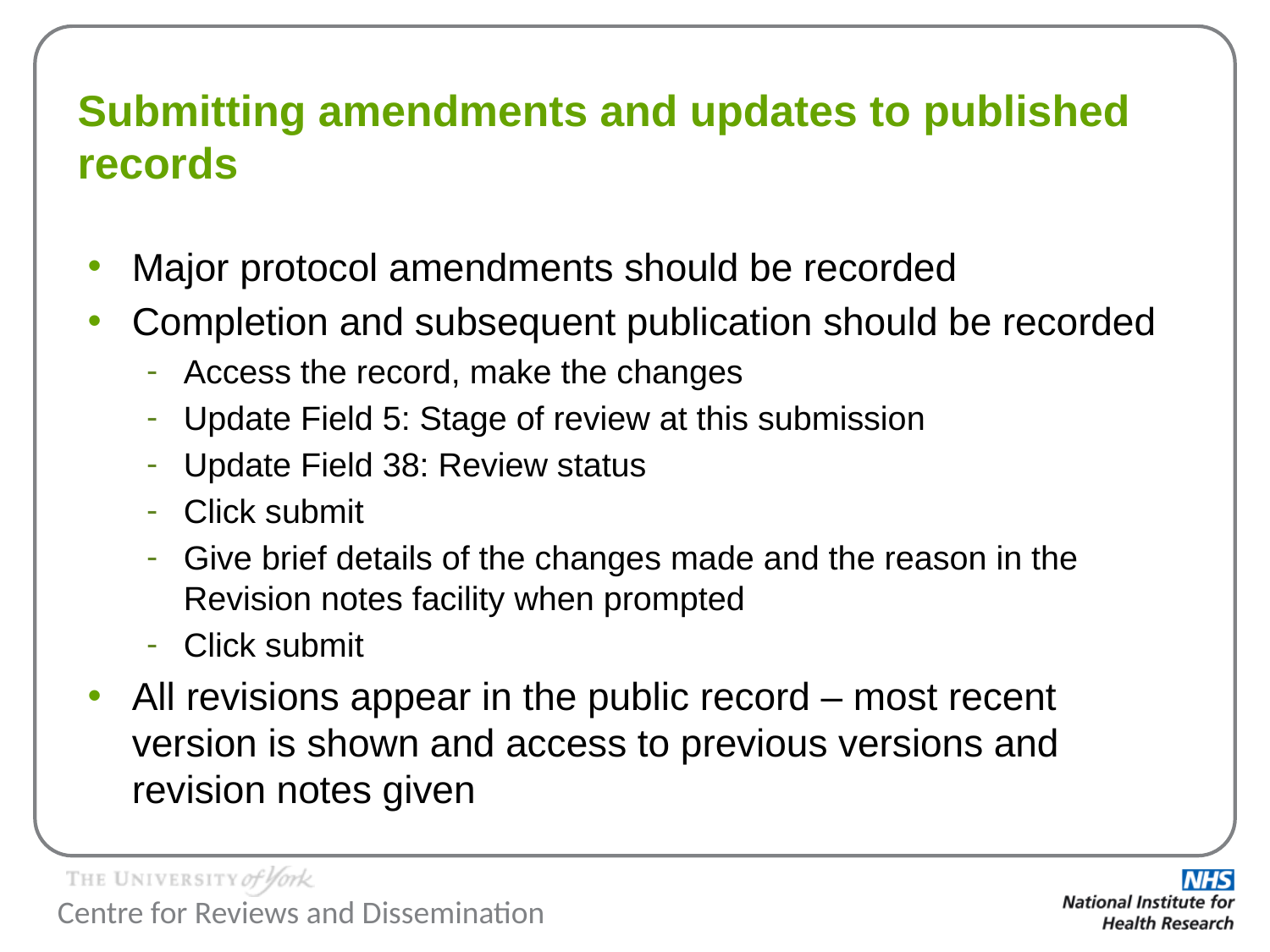

# Submitting amendments and updates to published records
Major protocol amendments should be recorded
Completion and subsequent publication should be recorded
Access the record, make the changes
Update Field 5: Stage of review at this submission
Update Field 38: Review status
Click submit
Give brief details of the changes made and the reason in the Revision notes facility when prompted
Click submit
All revisions appear in the public record – most recent version is shown and access to previous versions and revision notes given